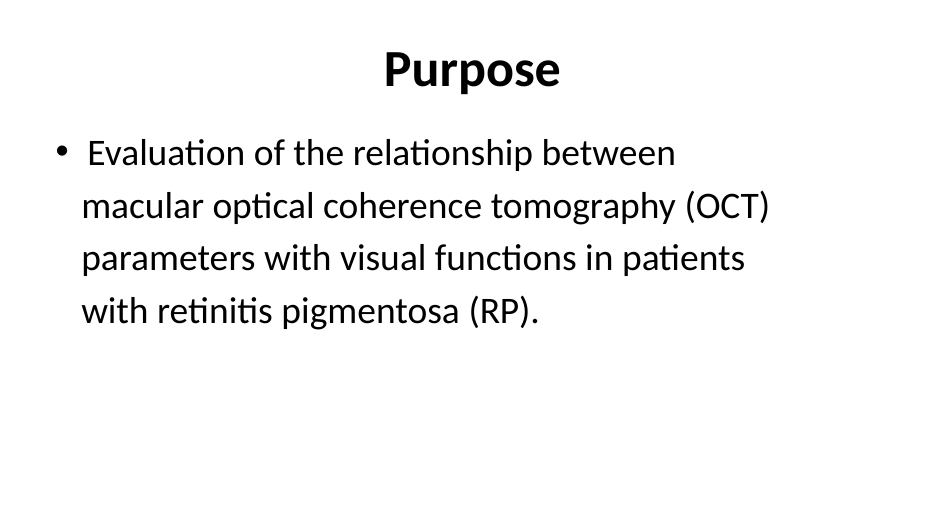

# Purpose
Evaluation of the relationship between
   macular optical coherence tomography (OCT)
   parameters with visual functions in patients
   with retinitis pigmentosa (RP).